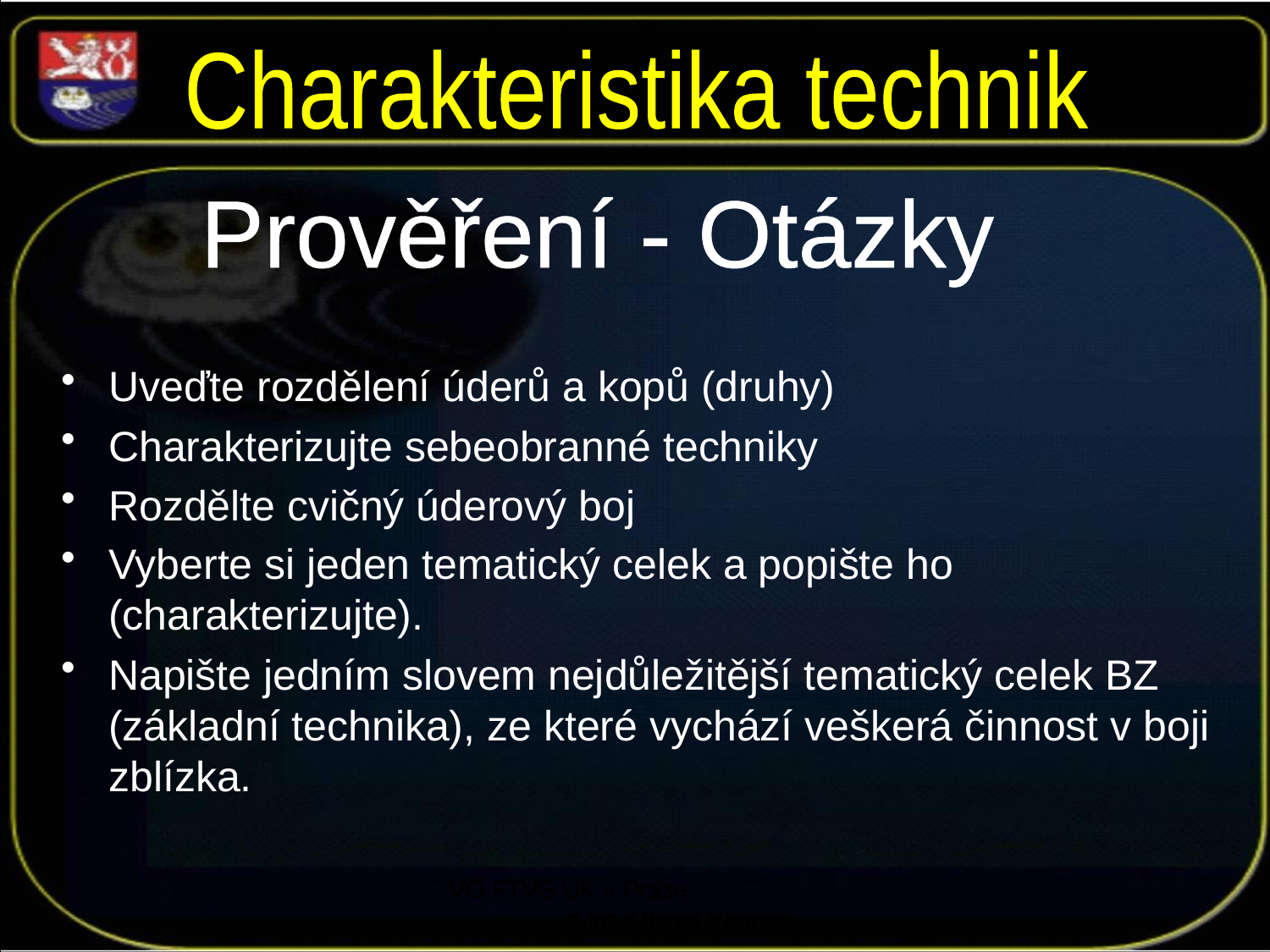

Charakteristika technik
Prověření - Otázky

Uveďte rozdělení úderů a kopů (druhy)
Charakterizujte sebeobranné techniky
Rozdělte cvičný úderový boj
Vyberte si jeden tematický celek a popište ho (charakterizujte).
Napište jedním slovem nejdůležitější tematický celek BZ (základní technika), ze které vychází veškerá činnost v boji zblízka.

VO FTVS UK v Praze                                   Mgr. Michal Vágner